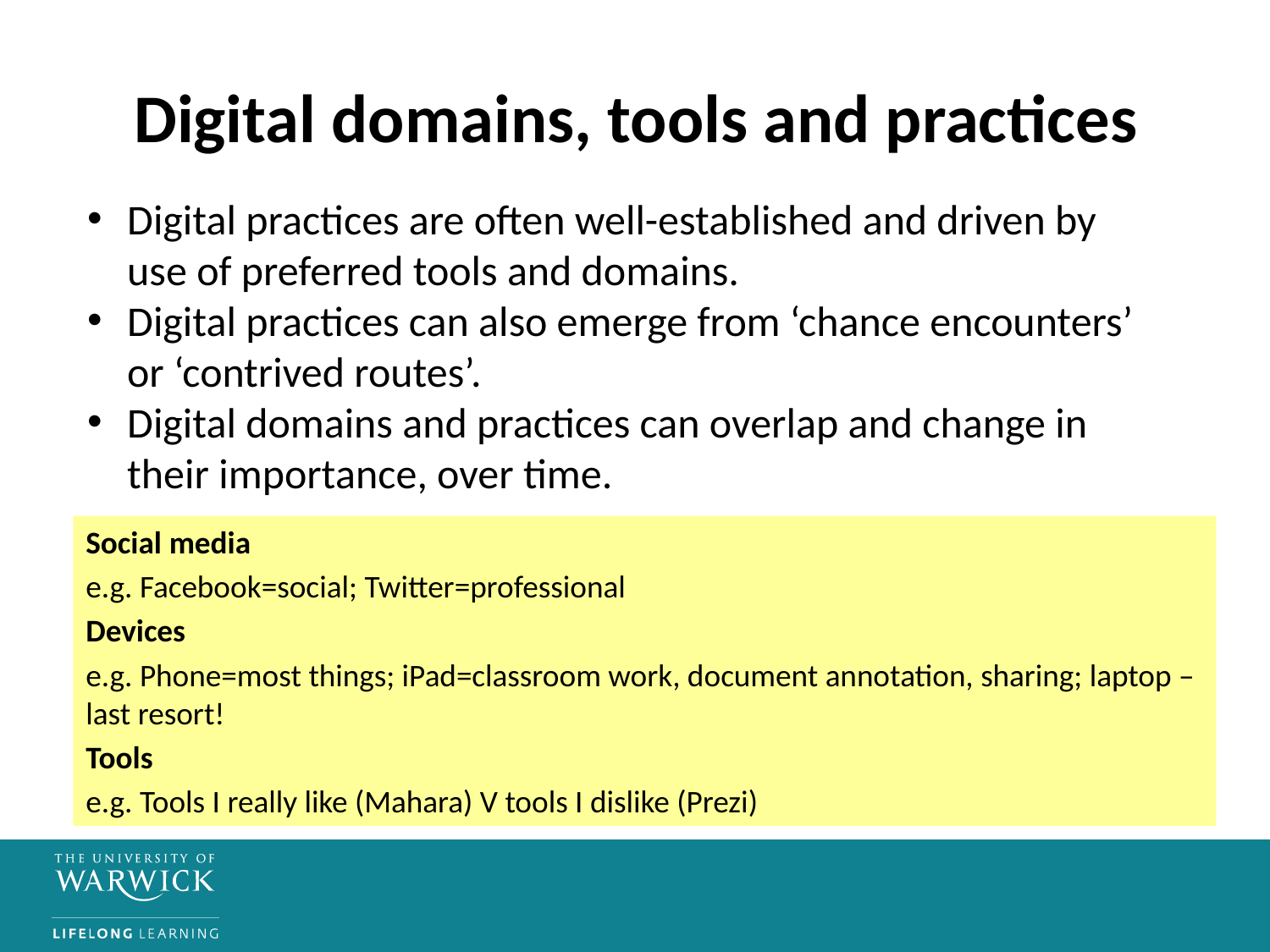

# Digital domains, tools and practices
Digital practices are often well-established and driven by use of preferred tools and domains.
Digital practices can also emerge from ‘chance encounters’ or ‘contrived routes’.
Digital domains and practices can overlap and change in their importance, over time.
Social media
e.g. Facebook=social; Twitter=professional
Devices
e.g. Phone=most things; iPad=classroom work, document annotation, sharing; laptop – last resort!
Tools
e.g. Tools I really like (Mahara) V tools I dislike (Prezi)